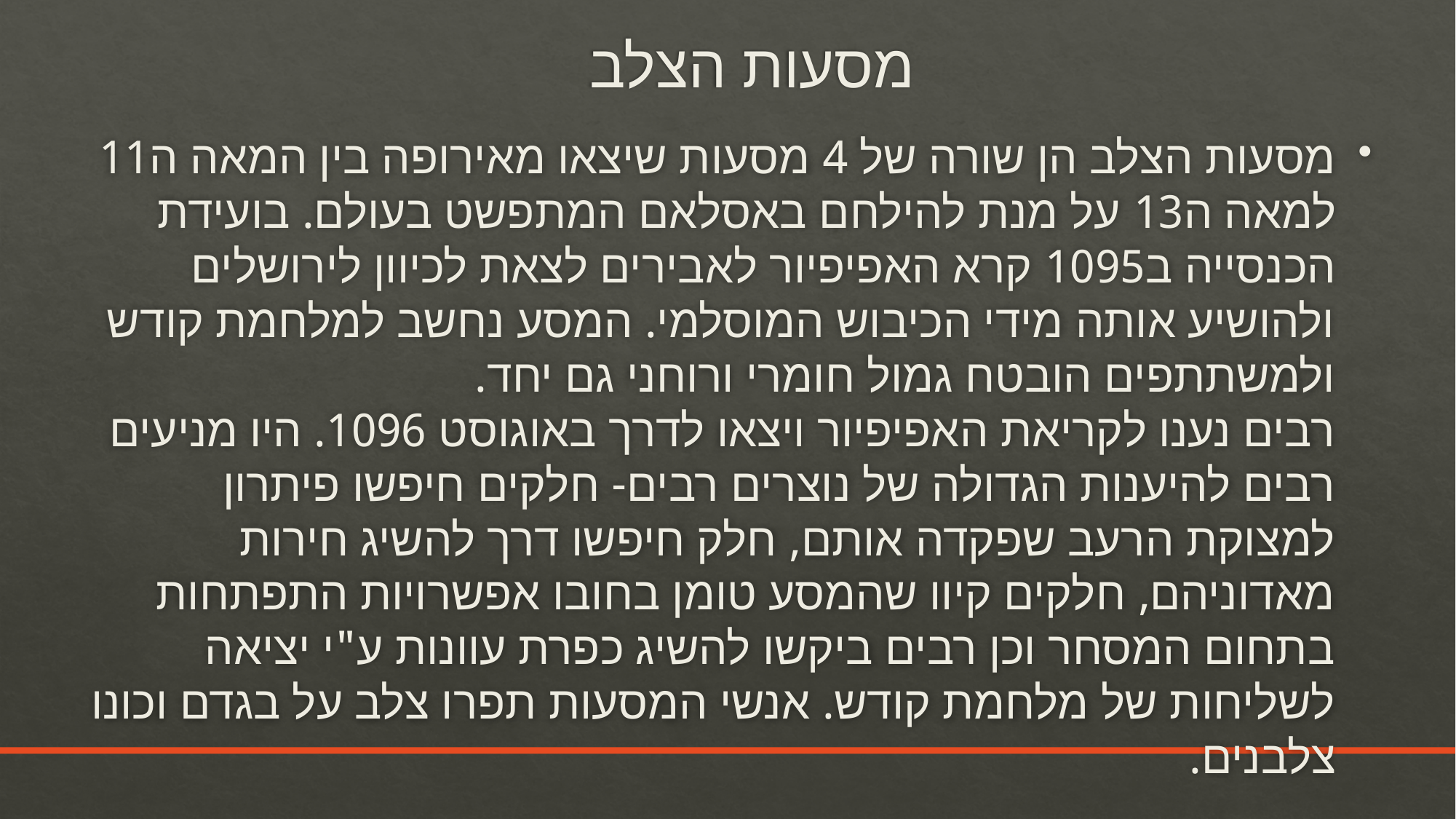

# מסעות הצלב
מסעות הצלב הן שורה של 4 מסעות שיצאו מאירופה בין המאה ה11 למאה ה13 על מנת להילחם באסלאם המתפשט בעולם. בועידת הכנסייה ב1095 קרא האפיפיור לאבירים לצאת לכיוון לירושלים ולהושיע אותה מידי הכיבוש המוסלמי. המסע נחשב למלחמת קודש ולמשתתפים הובטח גמול חומרי ורוחני גם יחד.
רבים נענו לקריאת האפיפיור ויצאו לדרך באוגוסט 1096. היו מניעים רבים להיענות הגדולה של נוצרים רבים- חלקים חיפשו פיתרון למצוקת הרעב שפקדה אותם, חלק חיפשו דרך להשיג חירות מאדוניהם, חלקים קיוו שהמסע טומן בחובו אפשרויות התפתחות בתחום המסחר וכן רבים ביקשו להשיג כפרת עוונות ע"י יציאה לשליחות של מלחמת קודש. אנשי המסעות תפרו צלב על בגדם וכונו צלבנים.